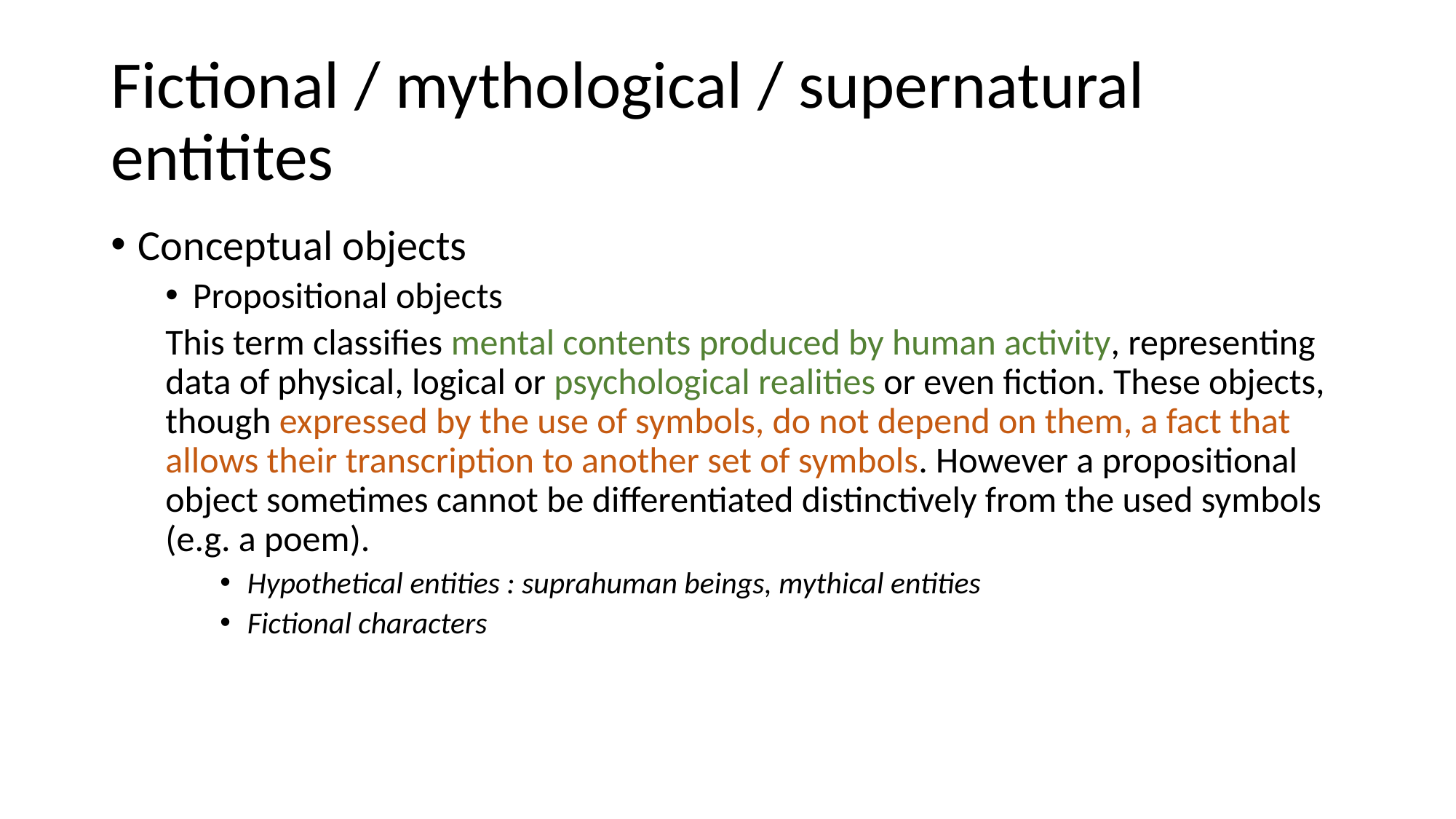

# Fictional / mythological / supernatural entitites
Conceptual objects
Propositional objects
This term classifies mental contents produced by human activity, representing data of physical, logical or psychological realities or even fiction. These objects, though expressed by the use of symbols, do not depend on them, a fact that allows their transcription to another set of symbols. However a propositional object sometimes cannot be differentiated distinctively from the used symbols (e.g. a poem).
Hypothetical entities : suprahuman beings, mythical entities
Fictional characters